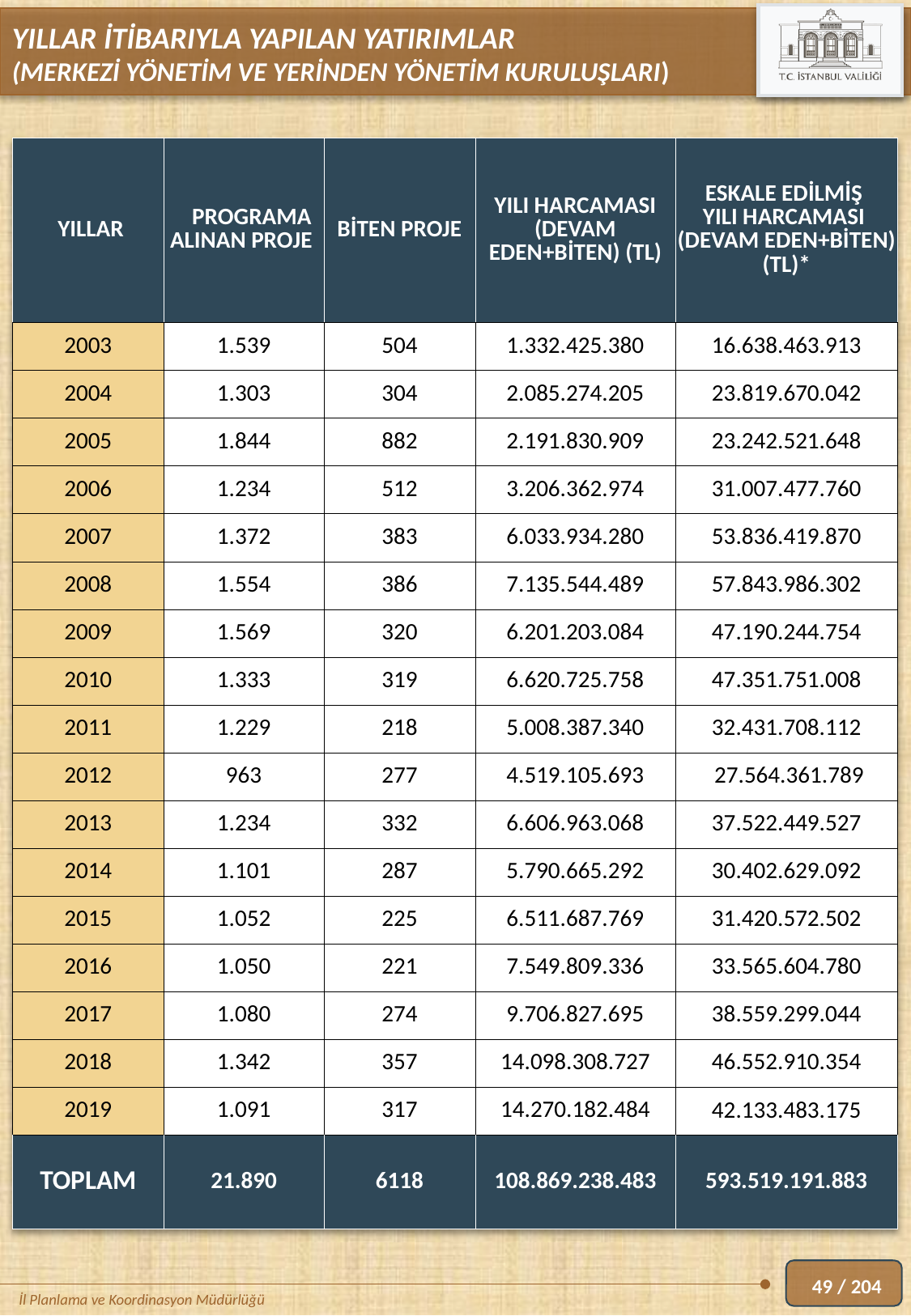

YILLAR İTİBARIYLA YAPILAN YATIRIMLAR
(MERKEZİ YÖNETİM VE YERİNDEN YÖNETİM KURULUŞLARI)
| YILLAR | PROGRAMA ALINAN PROJE | BİTEN PROJE | YILI HARCAMASI (DEVAM EDEN+BİTEN) (TL) | ESKALE EDİLMİŞ YILI HARCAMASI (DEVAM EDEN+BİTEN) (TL)\* |
| --- | --- | --- | --- | --- |
| 2003 | 1.539 | 504 | 1.332.425.380 | 16.638.463.913 |
| 2004 | 1.303 | 304 | 2.085.274.205 | 23.819.670.042 |
| 2005 | 1.844 | 882 | 2.191.830.909 | 23.242.521.648 |
| 2006 | 1.234 | 512 | 3.206.362.974 | 31.007.477.760 |
| 2007 | 1.372 | 383 | 6.033.934.280 | 53.836.419.870 |
| 2008 | 1.554 | 386 | 7.135.544.489 | 57.843.986.302 |
| 2009 | 1.569 | 320 | 6.201.203.084 | 47.190.244.754 |
| 2010 | 1.333 | 319 | 6.620.725.758 | 47.351.751.008 |
| 2011 | 1.229 | 218 | 5.008.387.340 | 32.431.708.112 |
| 2012 | 963 | 277 | 4.519.105.693 | 27.564.361.789 |
| 2013 | 1.234 | 332 | 6.606.963.068 | 37.522.449.527 |
| 2014 | 1.101 | 287 | 5.790.665.292 | 30.402.629.092 |
| 2015 | 1.052 | 225 | 6.511.687.769 | 31.420.572.502 |
| 2016 | 1.050 | 221 | 7.549.809.336 | 33.565.604.780 |
| 2017 | 1.080 | 274 | 9.706.827.695 | 38.559.299.044 |
| 2018 | 1.342 | 357 | 14.098.308.727 | 46.552.910.354 |
| 2019 | 1.091 | 317 | 14.270.182.484 | 42.133.483.175 |
| TOPLAM | 21.890 | 6118 | 108.869.238.483 | 593.519.191.883 |
49 / 204